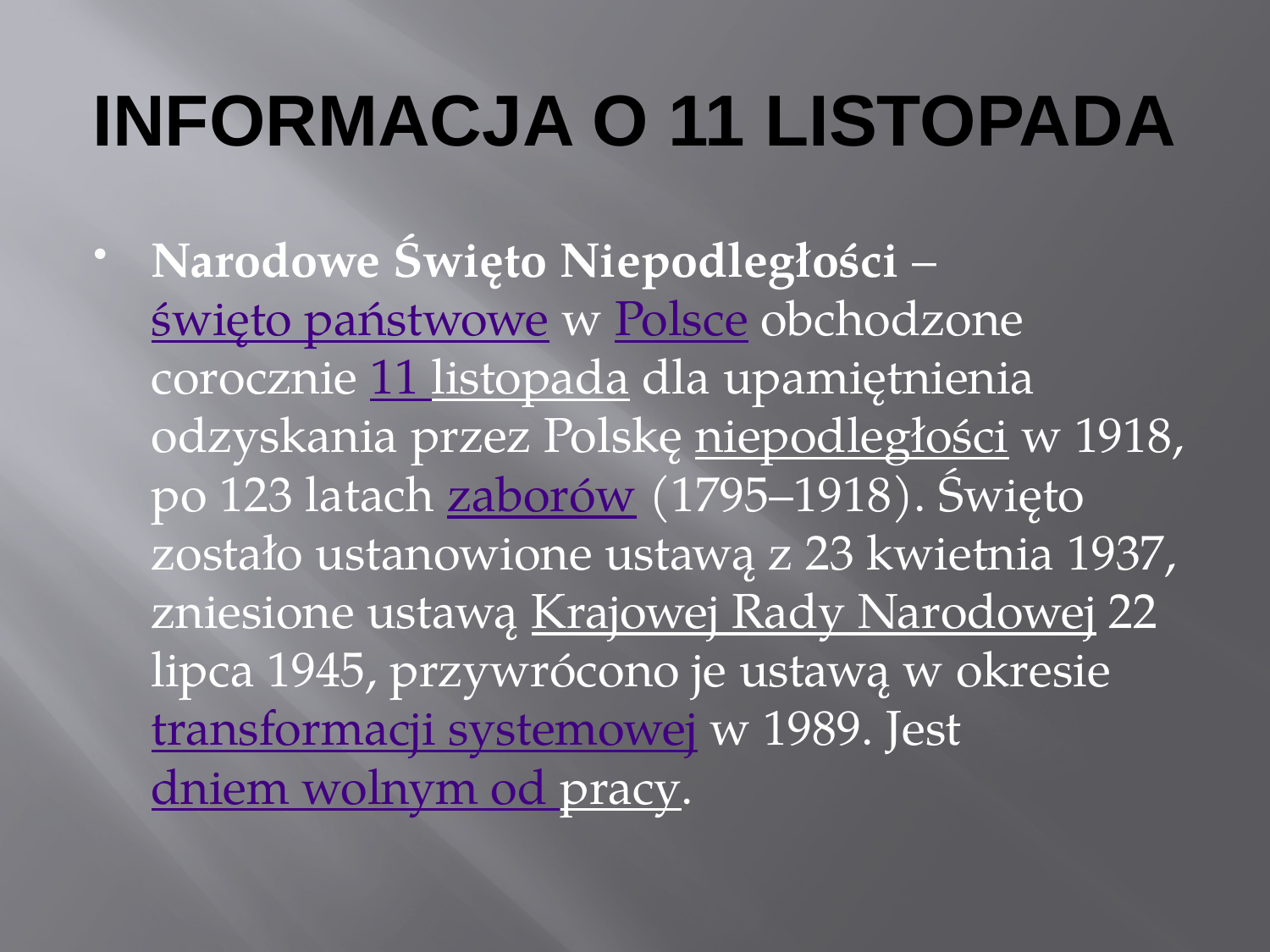

# INFORMACJA O 11 LISTOPADA
Narodowe Święto Niepodległości – święto państwowe w Polsce obchodzone corocznie 11 listopada dla upamiętnienia odzyskania przez Polskę niepodległości w 1918, po 123 latach zaborów (1795–1918). Święto zostało ustanowione ustawą z 23 kwietnia 1937, zniesione ustawą Krajowej Rady Narodowej 22 lipca 1945, przywrócono je ustawą w okresie transformacji systemowej w 1989. Jest dniem wolnym od pracy.